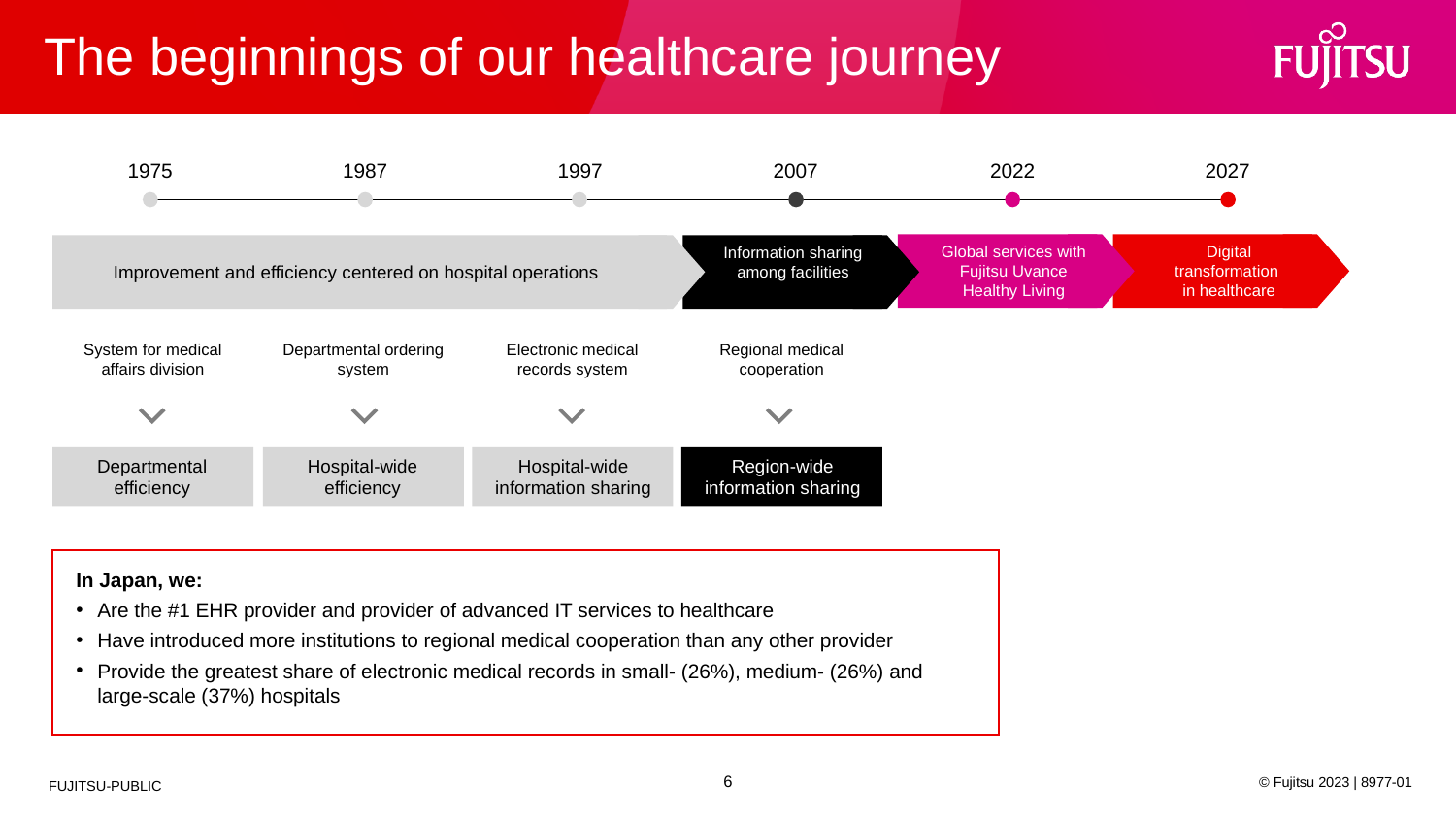

# The beginnings of our healthcare journey
1975
1987
1997
2007
2022
2027

Global services with Fujitsu Uvance Healthy Living

Digital transformation
in healthcare

Information sharing among facilities

Improvement and efficiency centered on hospital operations
System for medical affairs division
Departmental ordering system
Electronic medical records system
Regional medical cooperation

Departmental efficiency

Hospital-wide
efficiency

Hospital-wide
information sharing

Region-wide
information sharing

In Japan, we:
Are the #1 EHR provider and provider of advanced IT services to healthcare
Have introduced more institutions to regional medical cooperation than any other provider
Provide the greatest share of electronic medical records in small- (26%), medium- (26%) and large-scale (37%) hospitals